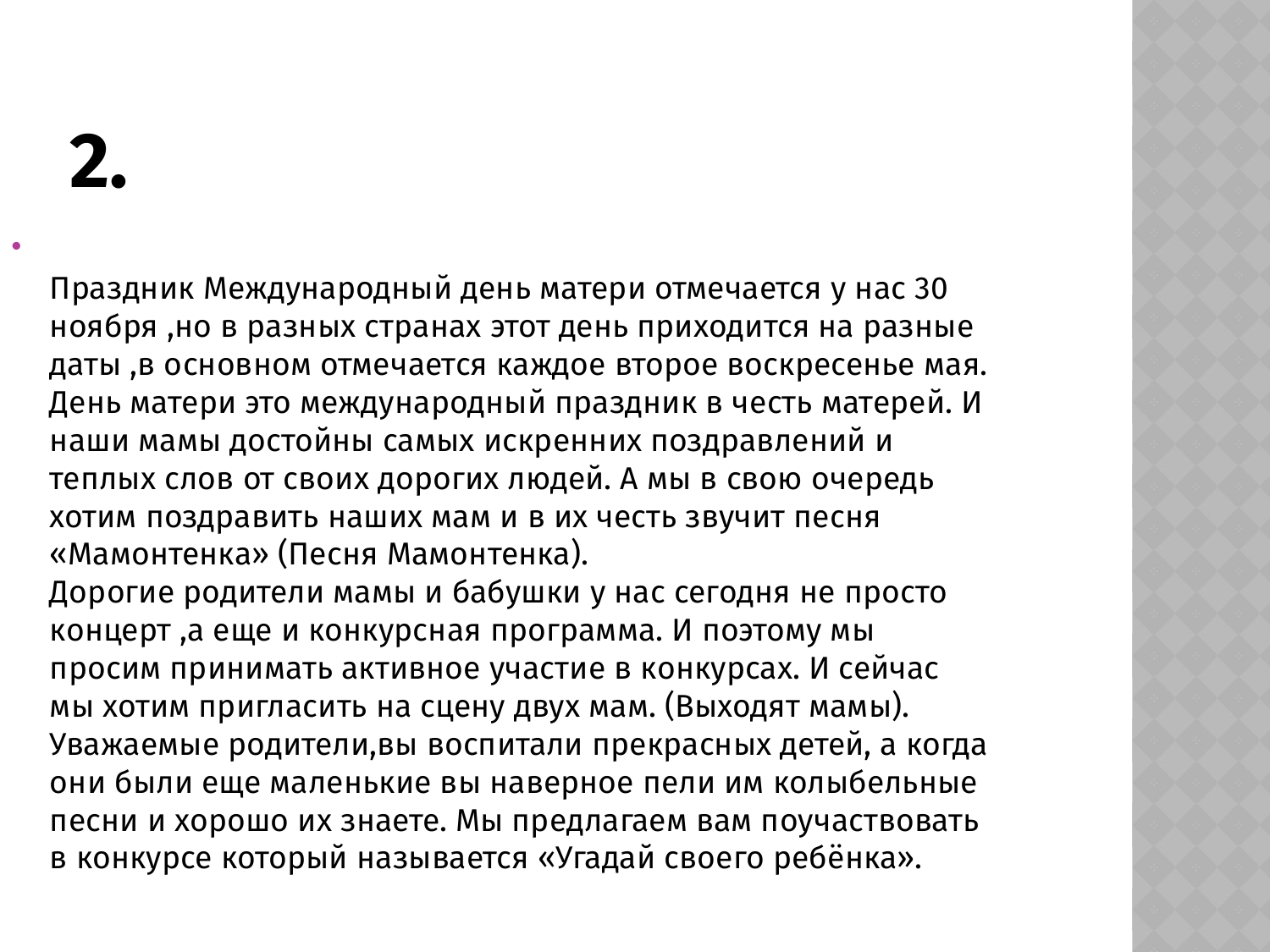

# 2.
Праздник Международный день матери отмечается у нас 30 ноября ,но в разных странах этот день приходится на разные даты ,в основном отмечается каждое второе воскресенье мая.
День матери это международный праздник в честь матерей. И наши мамы достойны самых искренних поздравлений и теплых слов от своих дорогих людей. А мы в свою очередь хотим поздравить наших мам и в их честь звучит песня «Мамонтенка» (Песня Мамонтенка).
Дорогие родители мамы и бабушки у нас сегодня не просто концерт ,а еще и конкурсная программа. И поэтому мы просим принимать активное участие в конкурсах. И сейчас мы хотим пригласить на сцену двух мам. (Выходят мамы).
Уважаемые родители,вы воспитали прекрасных детей, а когда они были еще маленькие вы наверное пели им колыбельные песни и хорошо их знаете. Мы предлагаем вам поучаствовать в конкурсе который называется «Угадай своего ребёнка».